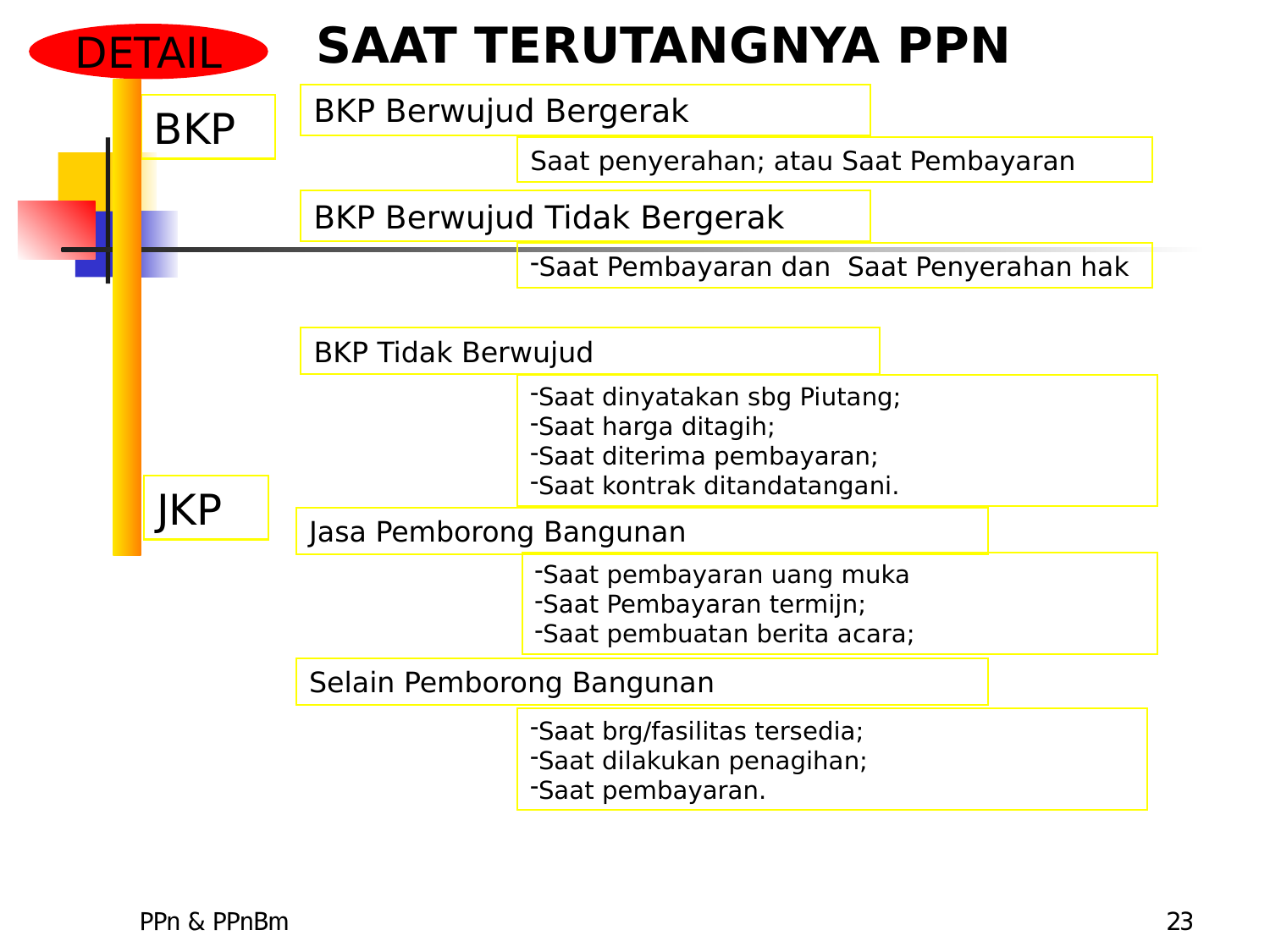

DETAIL
SAAT TERUTANGNYA PPN

BKP Berwujud Bergerak
BKP
Saat penyerahan; atau Saat Pembayaran
BKP Berwujud Tidak Bergerak
Saat Pembayaran dan  Saat Penyerahan hak
BKP Tidak Berwujud
Saat dinyatakan sbg Piutang;
Saat harga ditagih;
Saat diterima pembayaran;
Saat kontrak ditandatangani.
JKP
Jasa Pemborong Bangunan
Saat pembayaran uang muka
Saat Pembayaran termijn;
Saat pembuatan berita acara;
Selain Pemborong Bangunan
Saat brg/fasilitas tersedia;
Saat dilakukan penagihan;
Saat pembayaran.
PPn & PPnBm
23